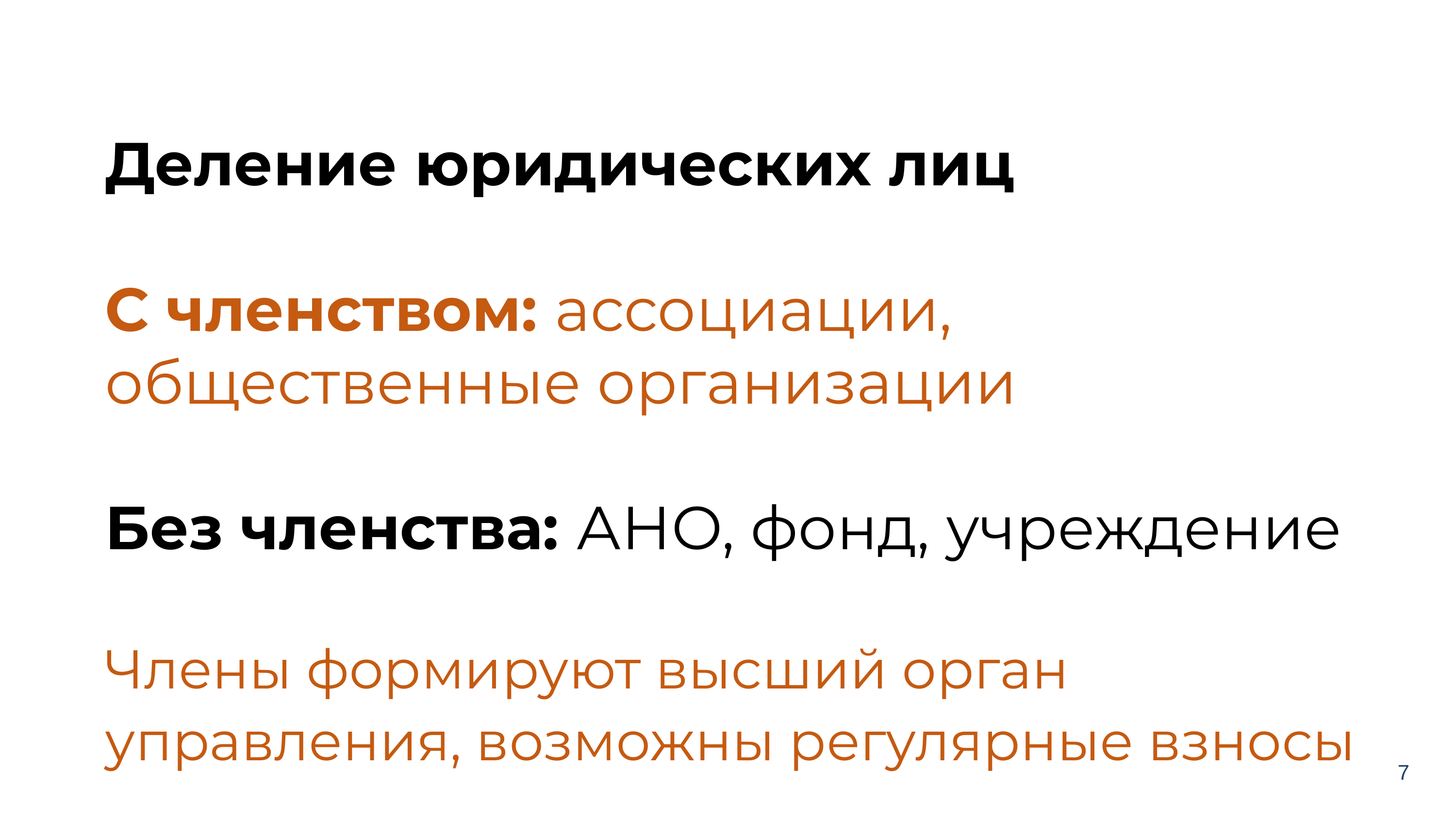

Деление юридических лиц

С членством: ассоциации, общественные организации

Без членства: АНО, фонд, учреждение

Члены формируют высший орган управления, возможны регулярные взносы
7